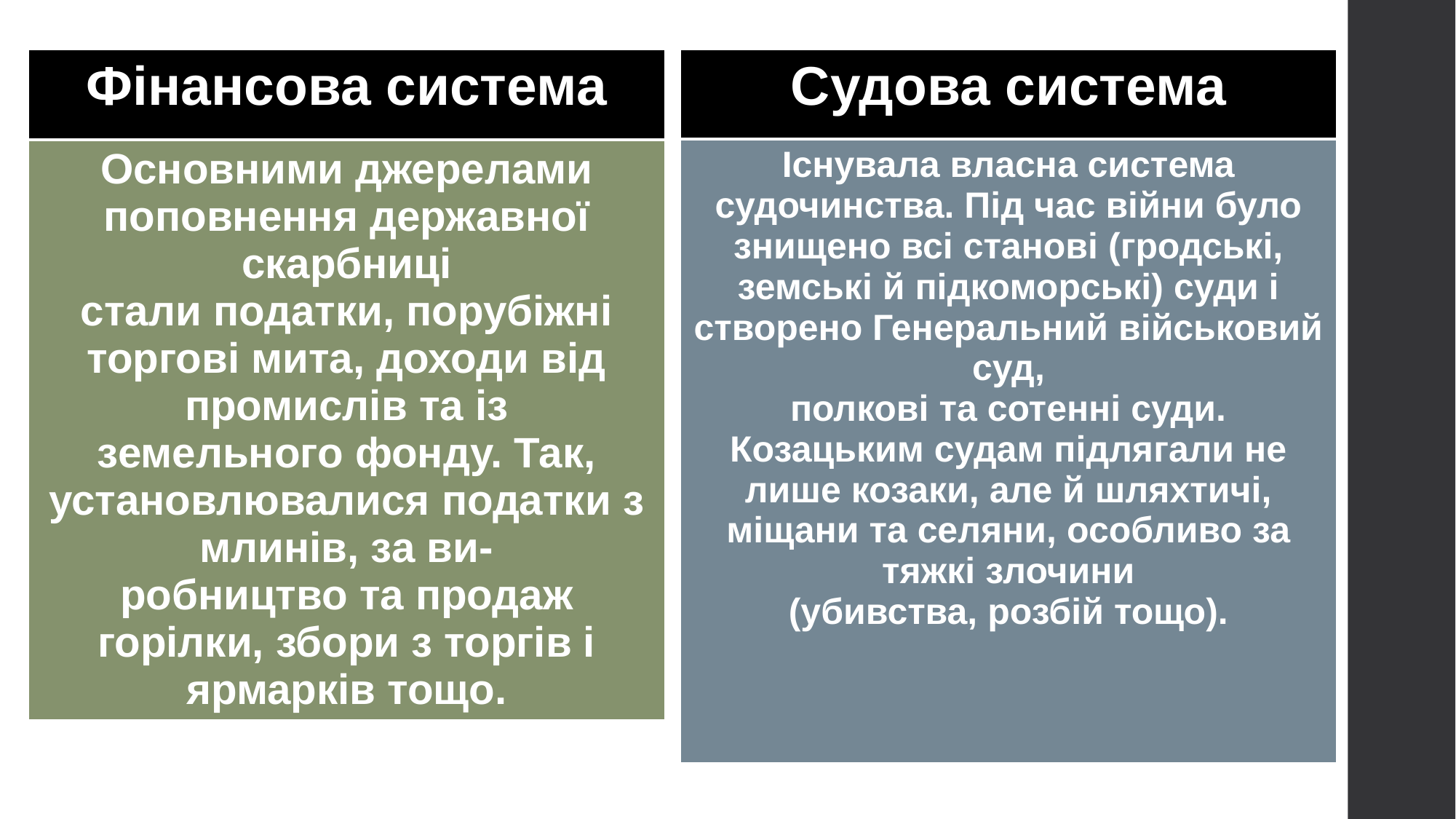

| Судова система |
| --- |
| Існувала власна система судочинства. Під час війни було знищено всі станові (гродські, земські й підкоморські) суди і створено Генеральний військовий суд, полкові та сотенні суди. Козацьким судам підлягали не лише козаки, але й шляхтичі, міщани та селяни, особливо за тяжкі злочини (убивства, розбій тощо). |
| Фінансова система |
| --- |
| Основними джерелами поповнення державної скарбниці стали податки, порубіжні торгові мита, доходи від промислів та із земельного фонду. Так, установлювалися податки з млинів, за ви- робництво та продаж горілки, збори з торгів і ярмарків тощо. |